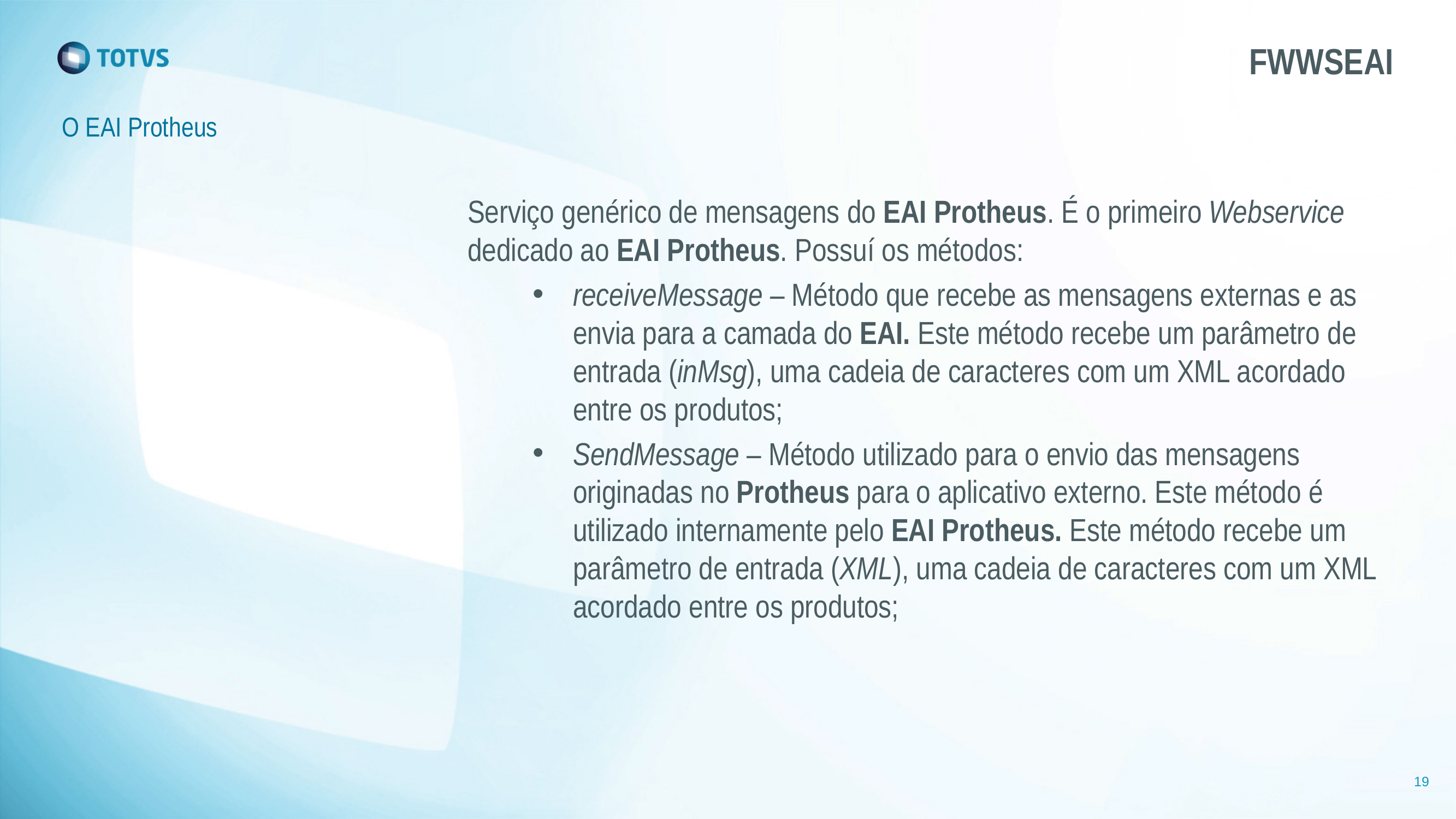

# FWWSEAI
O EAI Protheus
Serviço genérico de mensagens do EAI Protheus. É o primeiro Webservice dedicado ao EAI Protheus. Possuí os métodos:
receiveMessage – Método que recebe as mensagens externas e as envia para a camada do EAI. Este método recebe um parâmetro de entrada (inMsg), uma cadeia de caracteres com um XML acordado entre os produtos;
SendMessage – Método utilizado para o envio das mensagens originadas no Protheus para o aplicativo externo. Este método é utilizado internamente pelo EAI Protheus. Este método recebe um parâmetro de entrada (XML), uma cadeia de caracteres com um XML acordado entre os produtos;
19